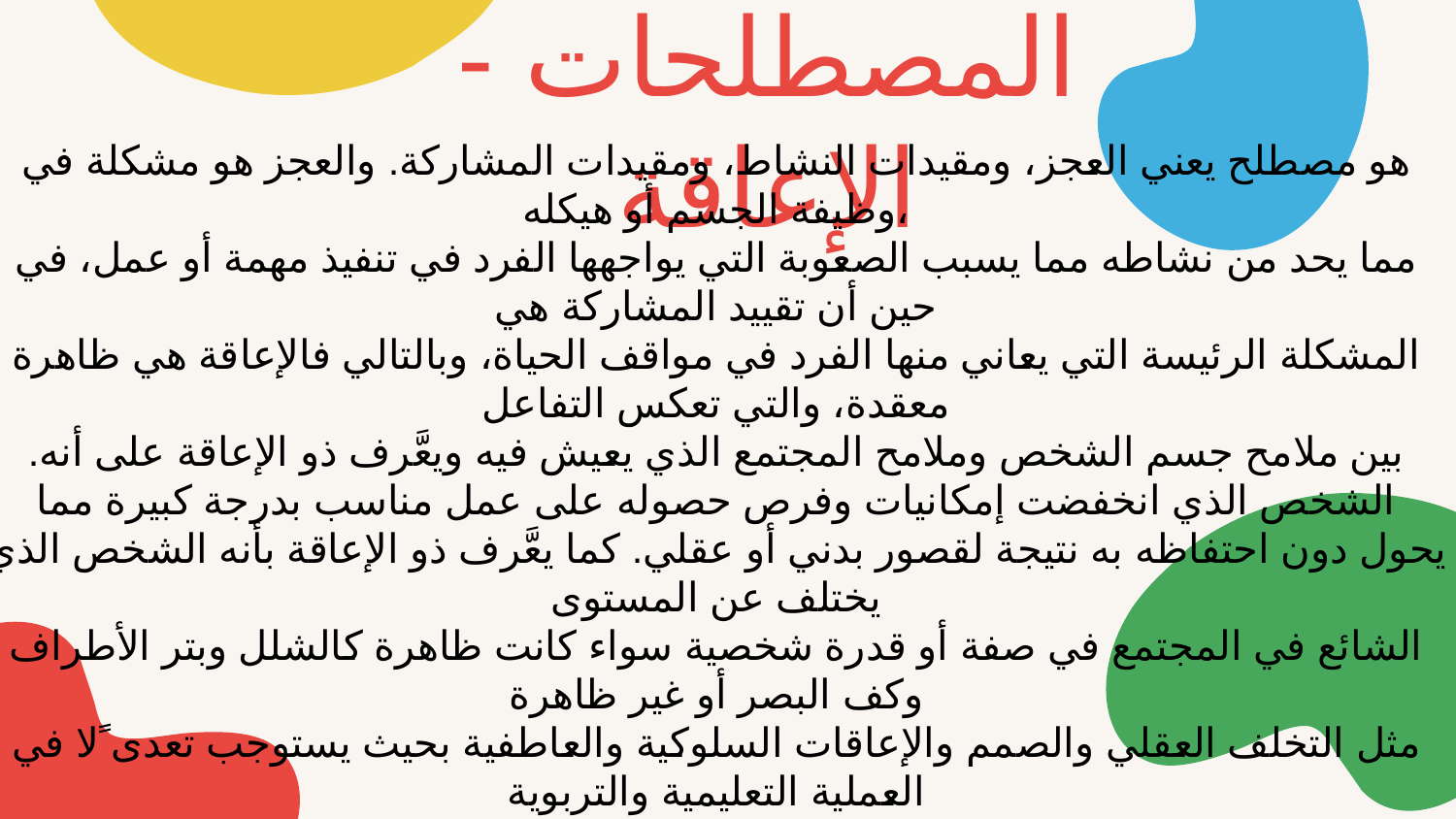

المصطلحات -الإعاقة
هو مصطلح یعني العجز، ومقیدات النشاط، ومقیدات المشاركة. والعجز هو مشكلة في وظیفة الجسم أو هیكله،
مما یحد من نشاطه مما یسبب الصعوبة التي یواجهها الفرد في تنفیذ مهمة أو عمل، في حین أن تقیید المشاركة هي
المشكلة الرئیسة التي یعاني منها الفرد في مواقف الحیاة، وبالتالي فالإعاقة هي ظاهرة معقدة، والتي تعكس التفاعل
.بین ملامح جسم الشخص وملامح المجتمع الذي یعیش فیه ویعَّرف ذو الإعاقة على أنه الشخص الذي انخفضت إمكانیات وفرص حصوله على عمل مناسب بدرجة كبیرة مما
یحول دون احتفاظه به نتیجة لقصور بدني أو عقلي. كما یعَّرف ذو الإعاقة بأنه الشخص الذي یختلف عن المستوى
الشائع في المجتمع في صفة أو قدرة شخصیة سواء كانت ظاهرة كالشلل وبتر الأطراف وكف البصر أو غیر ظاهرة
مثل التخلف العقلي والصمم والإعاقات السلوكیة والعاطفیة بحیث یستوجب تعدی ًلا في العملیة التعلیمیة والتربویة
والحیاتیة بما یتفق وقدرات وإمكانات الشخص.